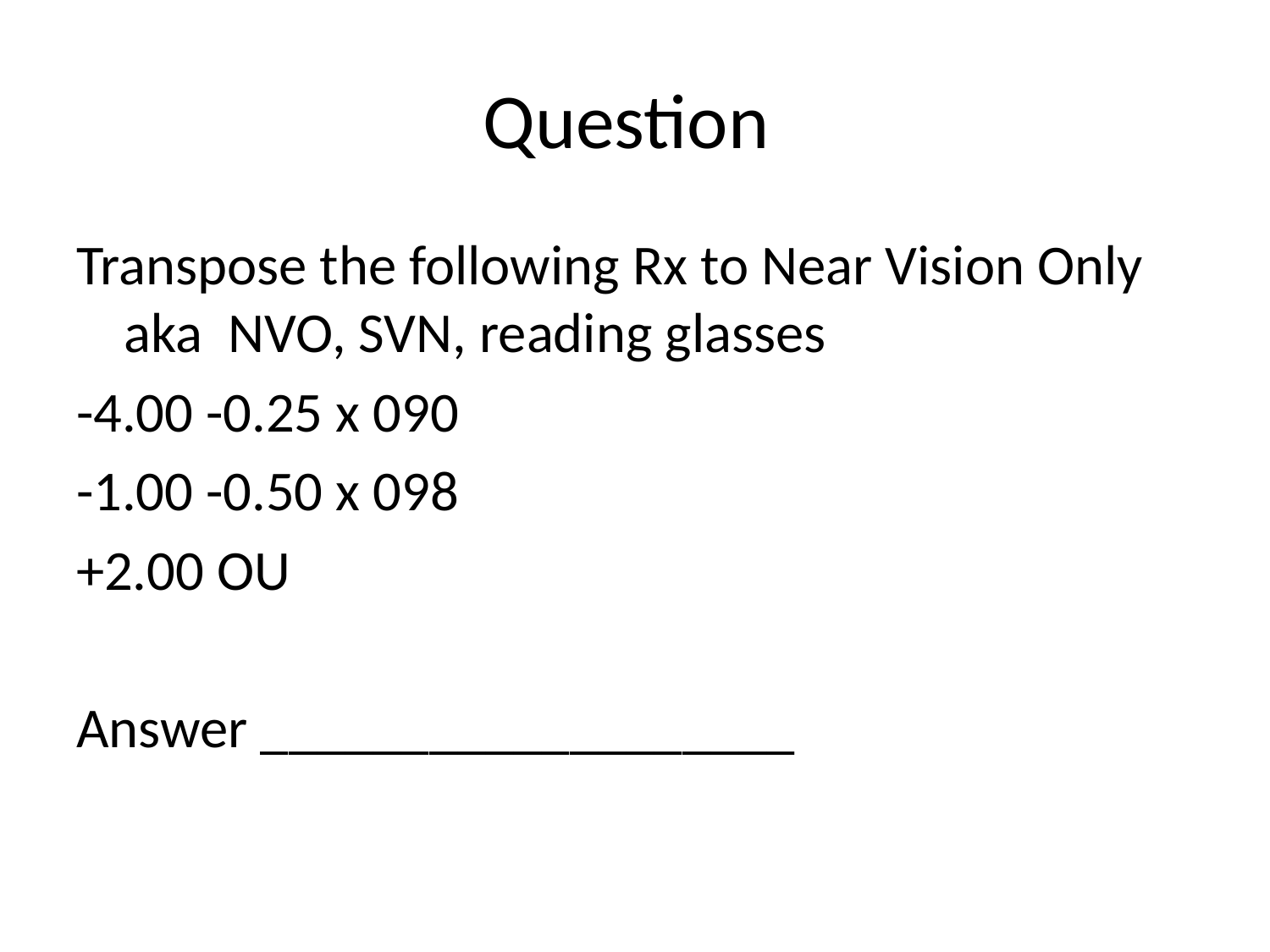

# Question
Transpose the following Rx to Near Vision Only aka  NVO, SVN, reading glasses
-4.00 -0.25 x 090
-1.00 -0.50 x 098
+2.00 OU

Answer ___________________